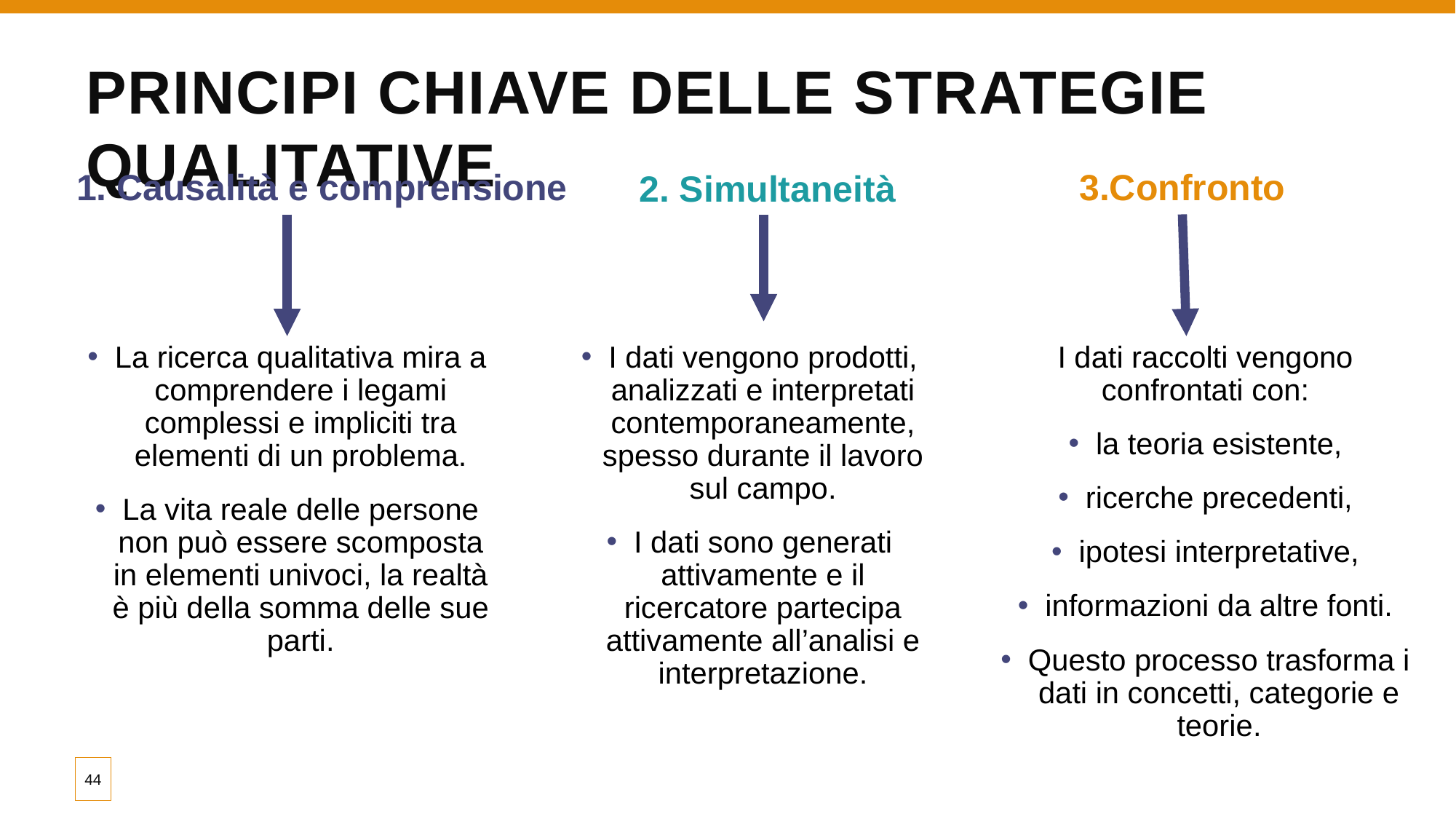

# Principi chiave delle strategie qualitative
1. Causalità e comprensione
3.Confronto
2. Simultaneità
La ricerca qualitativa mira a comprendere i legami complessi e impliciti tra elementi di un problema.
La vita reale delle persone non può essere scomposta in elementi univoci, la realtà è più della somma delle sue parti.
I dati vengono prodotti, analizzati e interpretati contemporaneamente, spesso durante il lavoro sul campo.
I dati sono generati attivamente e il ricercatore partecipa attivamente all’analisi e interpretazione.
I dati raccolti vengono confrontati con:
la teoria esistente,
ricerche precedenti,
ipotesi interpretative,
informazioni da altre fonti.
Questo processo trasforma i dati in concetti, categorie e teorie.
44